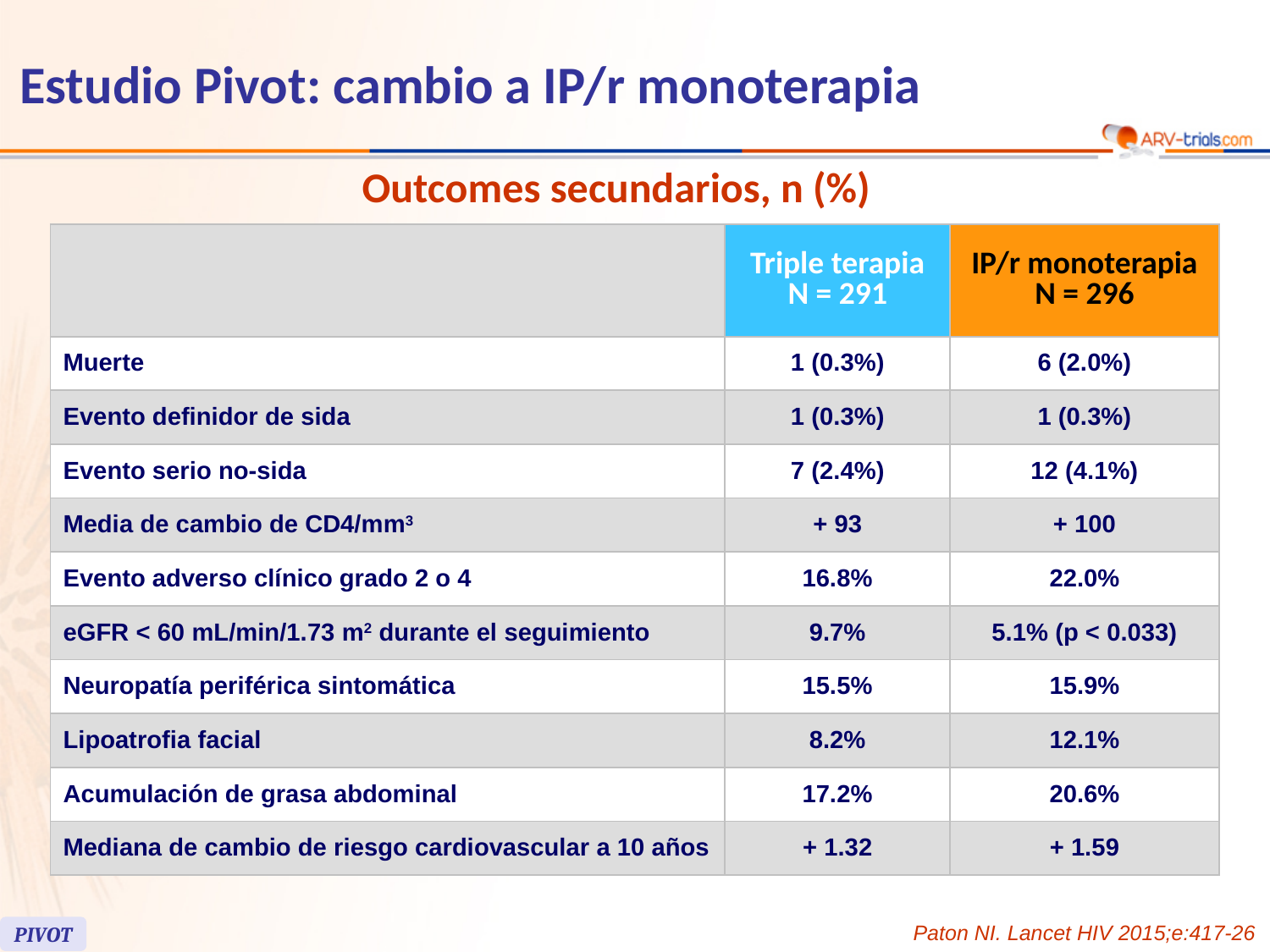

# Estudio Pivot: cambio a IP/r monoterapia
Outcomes secundarios, n (%)
|  | Triple terapia N = 291 | IP/r monoterapia N = 296 |
| --- | --- | --- |
| Muerte | 1 (0.3%) | 6 (2.0%) |
| Evento definidor de sida | 1 (0.3%) | 1 (0.3%) |
| Evento serio no-sida | 7 (2.4%) | 12 (4.1%) |
| Media de cambio de CD4/mm3 | + 93 | + 100 |
| Evento adverso clínico grado 2 o 4 | 16.8% | 22.0% |
| eGFR < 60 mL/min/1.73 m2 durante el seguimiento | 9.7% | 5.1% (p < 0.033) |
| Neuropatía periférica sintomática | 15.5% | 15.9% |
| Lipoatrofia facial | 8.2% | 12.1% |
| Acumulación de grasa abdominal | 17.2% | 20.6% |
| Mediana de cambio de riesgo cardiovascular a 10 años | + 1.32 | + 1.59 |
Paton NI. Lancet HIV 2015;e:417-26
PIVOT